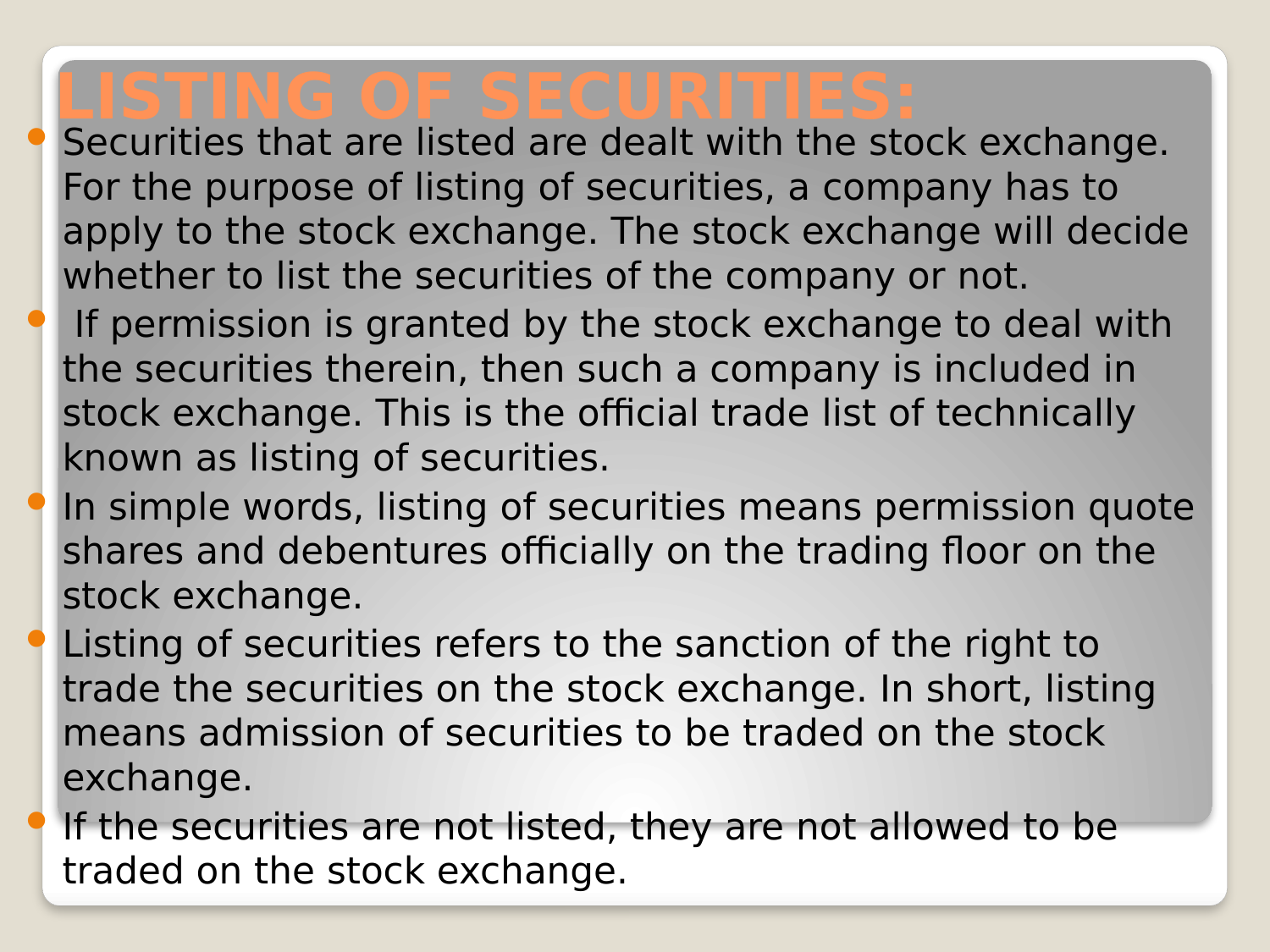

# LISTING OF SECURITIES:
Securities that are listed are dealt with the stock exchange. For the purpose of listing of securities, a company has to apply to the stock exchange. The stock exchange will decide whether to list the securities of the company or not.
 If permission is granted by the stock exchange to deal with the securities therein, then such a company is included in stock exchange. This is the official trade list of technically known as listing of securities.
In simple words, listing of securities means permission quote shares and debentures officially on the trading floor on the stock exchange.
Listing of securities refers to the sanction of the right to trade the securities on the stock exchange. In short, listing means admission of securities to be traded on the stock exchange.
If the securities are not listed, they are not allowed to be traded on the stock exchange.